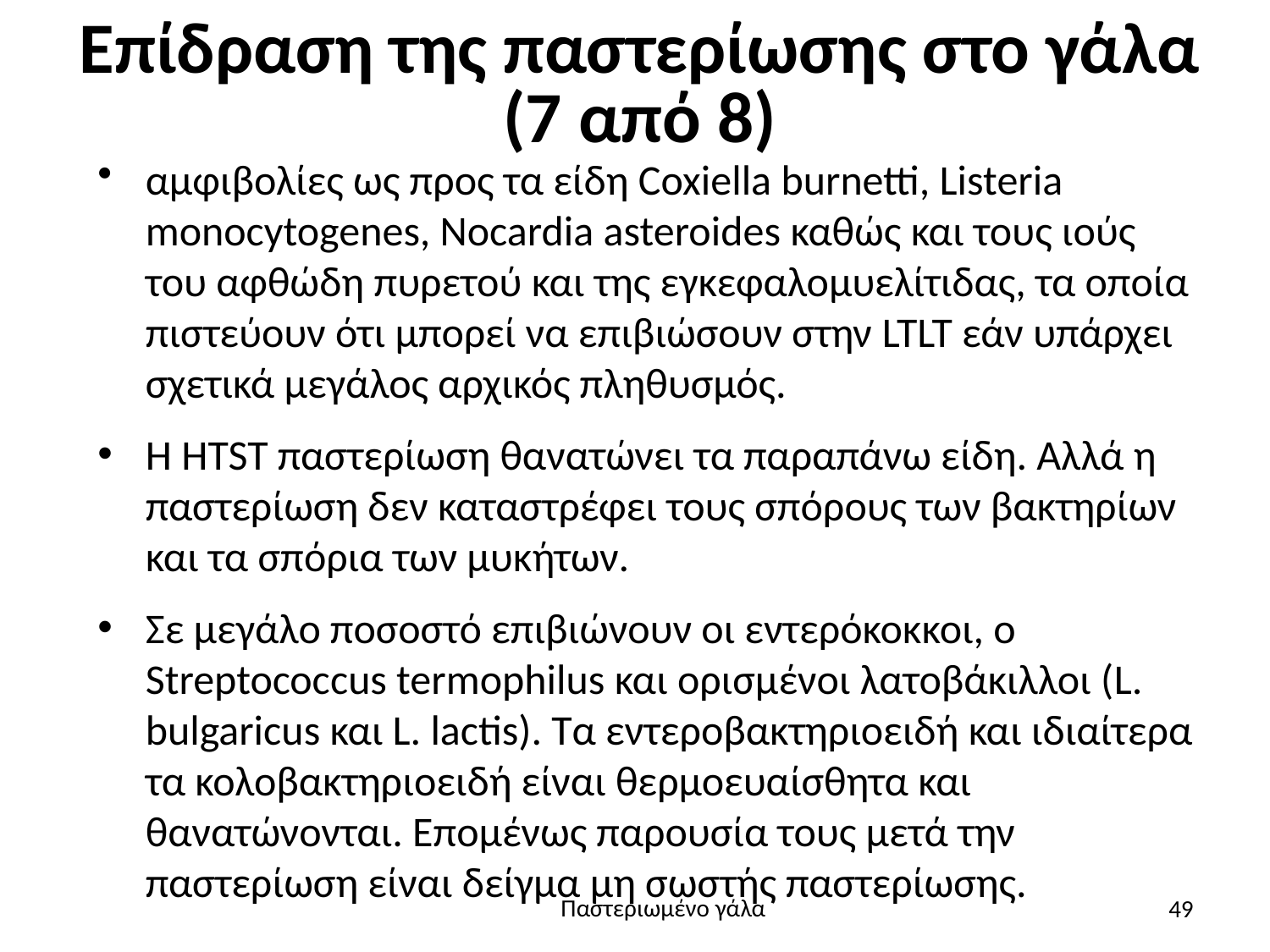

# Επίδραση της παστερίωσης στο γάλα (7 από 8)
αμφιβολίες ως προς τα είδη Coxiella burnetti, Listeria monocytogenes, Nocardia asteroides καθώς και τους ιούς του αφθώδη πυρετού και της εγκεφαλομυελίτιδας, τα οποία πιστεύουν ότι μπορεί να επιβιώσουν στην LTLT εάν υπάρχει σχετικά μεγάλος αρχικός πληθυσμός.
Η HTST παστερίωση θανατώνει τα παραπάνω είδη. Αλλά η παστερίωση δεν καταστρέφει τους σπόρους των βακτηρίων και τα σπόρια των μυκήτων.
Σε μεγάλο ποσοστό επιβιώνουν οι εντερόκοκκοι, ο Streptococcus termophilus και ορισμένοι λατοβάκιλλοι (L. bulgaricus και L. lactis). Τα εντεροβακτηριοειδή και ιδιαίτερα τα κολοβακτηριοειδή είναι θερμοευαίσθητα και θανατώνονται. Επομένως παρουσία τους μετά την παστερίωση είναι δείγμα μη σωστής παστερίωσης.
49
Παστεριωμένο γάλα